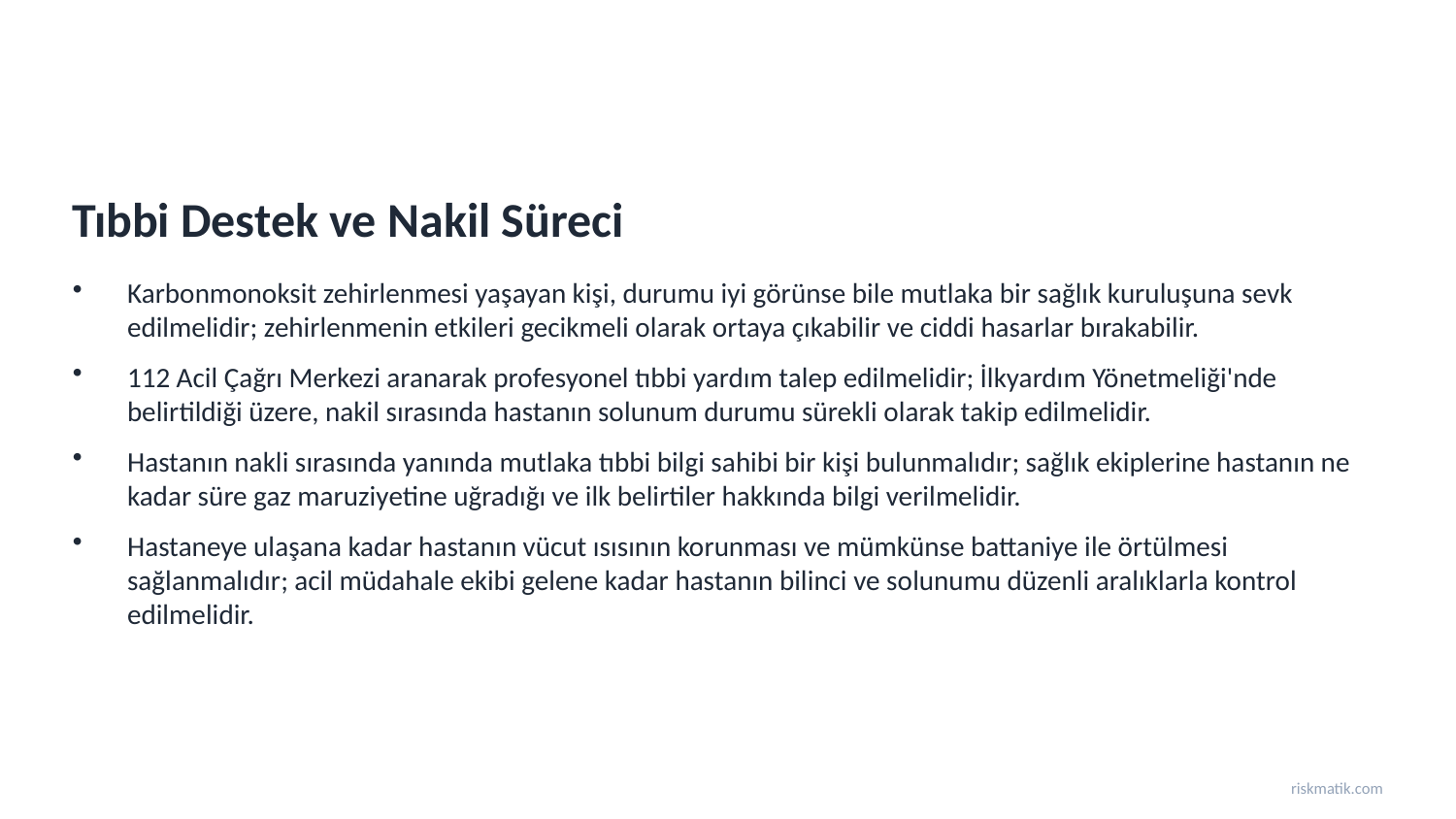

Tıbbi Destek ve Nakil Süreci
Karbonmonoksit zehirlenmesi yaşayan kişi, durumu iyi görünse bile mutlaka bir sağlık kuruluşuna sevk edilmelidir; zehirlenmenin etkileri gecikmeli olarak ortaya çıkabilir ve ciddi hasarlar bırakabilir.
112 Acil Çağrı Merkezi aranarak profesyonel tıbbi yardım talep edilmelidir; İlkyardım Yönetmeliği'nde belirtildiği üzere, nakil sırasında hastanın solunum durumu sürekli olarak takip edilmelidir.
Hastanın nakli sırasında yanında mutlaka tıbbi bilgi sahibi bir kişi bulunmalıdır; sağlık ekiplerine hastanın ne kadar süre gaz maruziyetine uğradığı ve ilk belirtiler hakkında bilgi verilmelidir.
Hastaneye ulaşana kadar hastanın vücut ısısının korunması ve mümkünse battaniye ile örtülmesi sağlanmalıdır; acil müdahale ekibi gelene kadar hastanın bilinci ve solunumu düzenli aralıklarla kontrol edilmelidir.
riskmatik.com